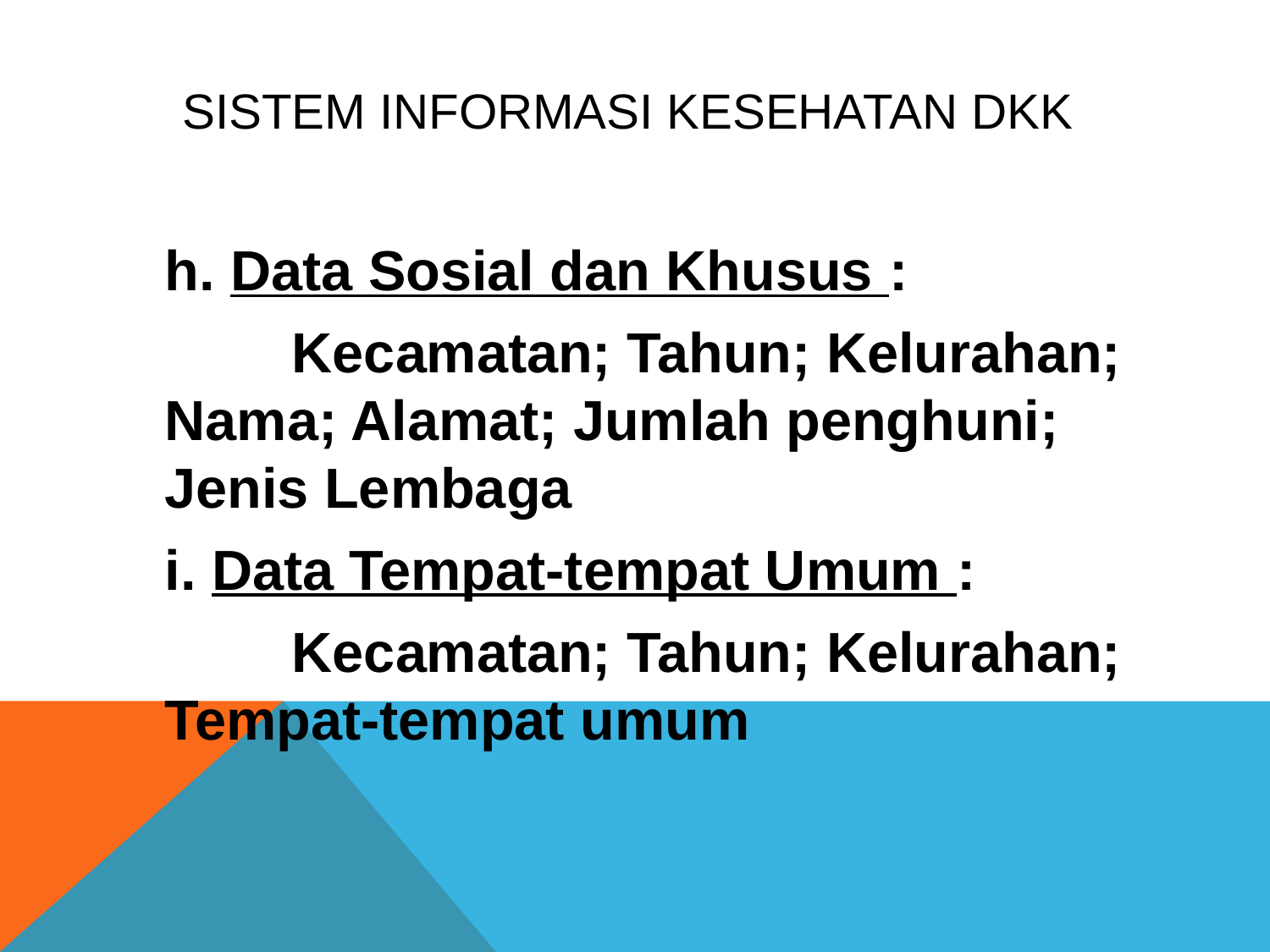

# SISTEM INFORMASI KESEHATAN DKK
	h. Data Sosial dan Khusus :
		Kecamatan; Tahun; Kelurahan; Nama; Alamat; Jumlah penghuni; Jenis Lembaga
	i. Data Tempat-tempat Umum :
		Kecamatan; Tahun; Kelurahan; Tempat-tempat umum